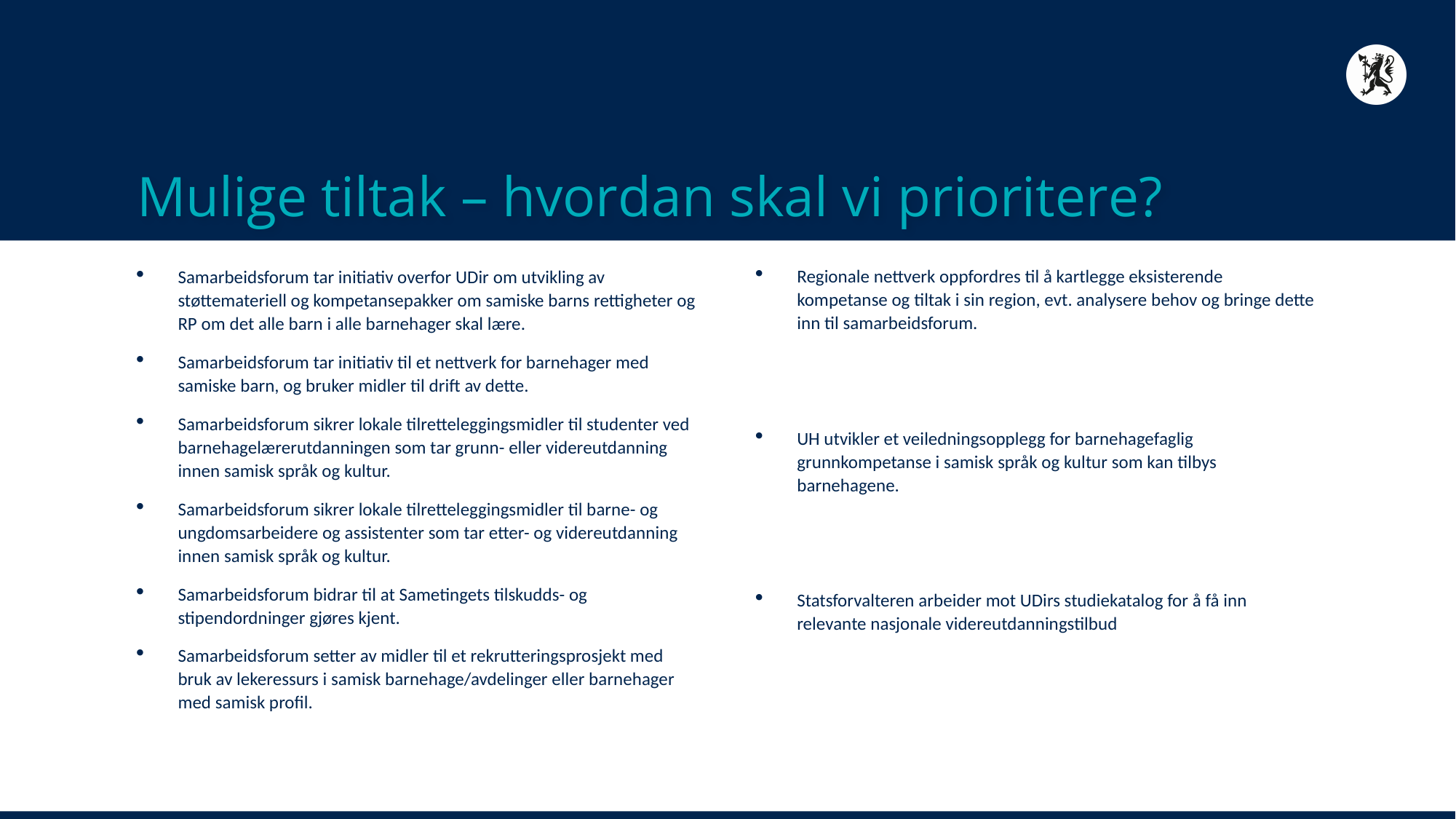

# Mulige tiltak – hvordan skal vi prioritere?
Regionale nettverk oppfordres til å kartlegge eksisterende kompetanse og tiltak i sin region, evt. analysere behov og bringe dette inn til samarbeidsforum.

UH utvikler et veiledningsopplegg for barnehagefaglig grunnkompetanse i samisk språk og kultur som kan tilbys barnehagene.

Statsforvalteren arbeider mot UDirs studiekatalog for å få inn relevante nasjonale videreutdanningstilbud

Samarbeidsforum tar initiativ overfor UDir om utvikling av støttemateriell og kompetansepakker om samiske barns rettigheter og RP om det alle barn i alle barnehager skal lære.
Samarbeidsforum tar initiativ til et nettverk for barnehager med samiske barn, og bruker midler til drift av dette.
Samarbeidsforum sikrer lokale tilretteleggingsmidler til studenter ved barnehagelærerutdanningen som tar grunn- eller videreutdanning innen samisk språk og kultur.
Samarbeidsforum sikrer lokale tilretteleggingsmidler til barne- og ungdomsarbeidere og assistenter som tar etter- og videreutdanning innen samisk språk og kultur.
Samarbeidsforum bidrar til at Sametingets tilskudds- og stipendordninger gjøres kjent.
Samarbeidsforum setter av midler til et rekrutteringsprosjekt med bruk av lekeressurs i samisk barnehage/avdelinger eller barnehager med samisk profil.